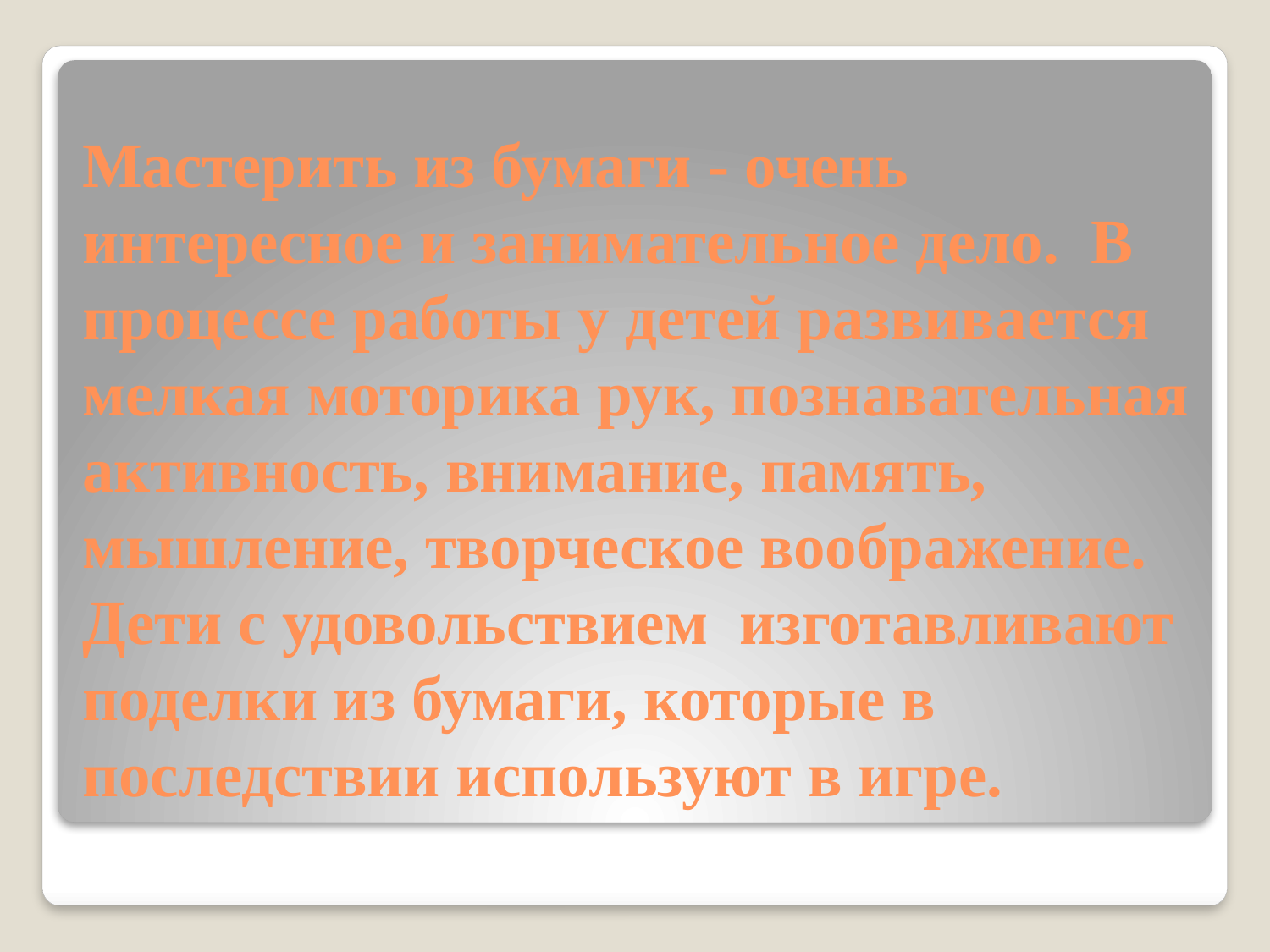

# Мастерить из бумаги - очень интересное и занимательное дело.  В процессе работы у детей развивается мелкая моторика рук, познавательная активность, внимание, память, мышление, творческое воображение. Дети с удовольствием  изготавливают поделки из бумаги, которые в последствии используют в игре.